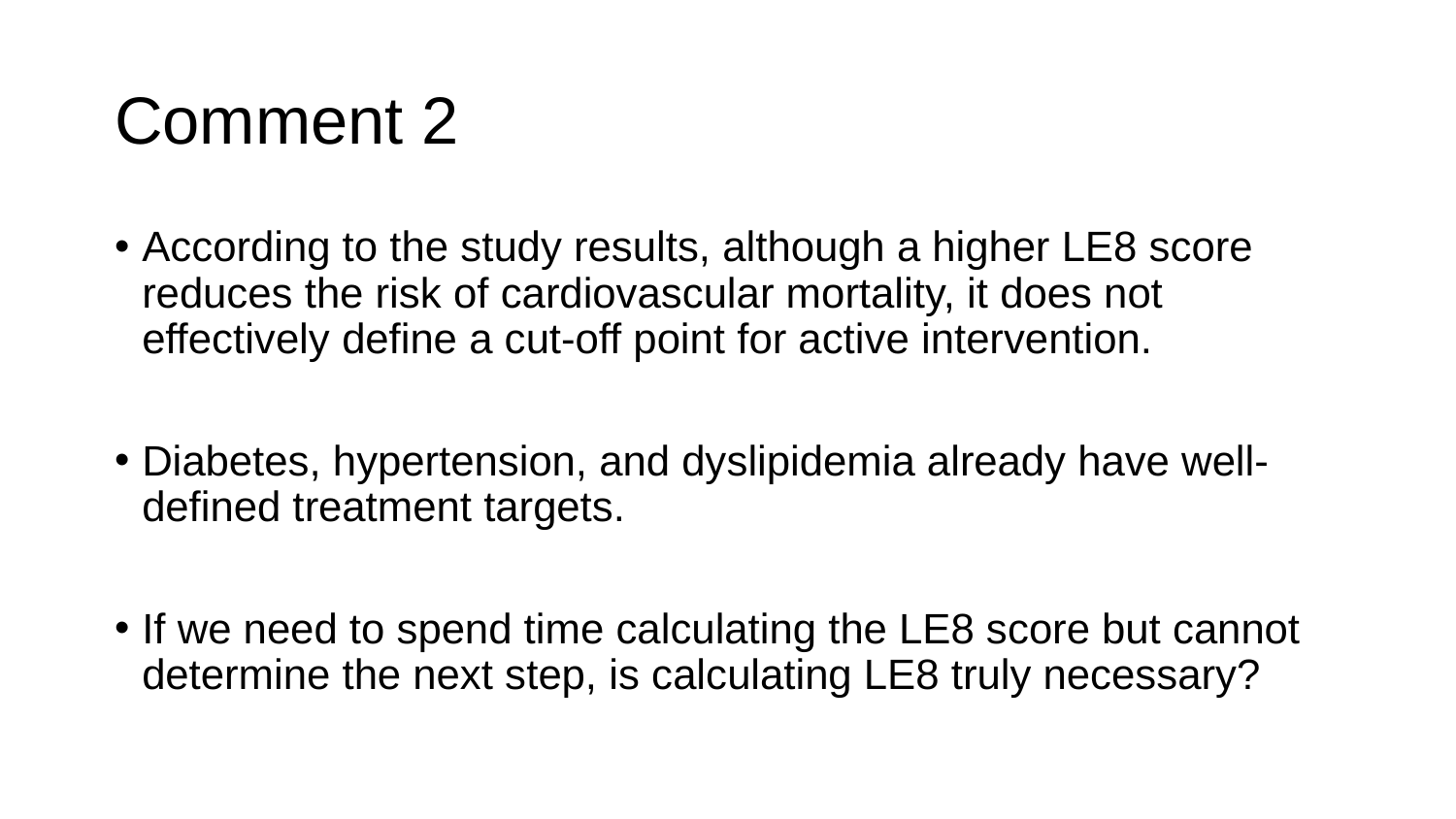

# Comment 2
According to the study results, although a higher LE8 score reduces the risk of cardiovascular mortality, it does not effectively define a cut-off point for active intervention.

Diabetes, hypertension, and dyslipidemia already have well-defined treatment targets.

If we need to spend time calculating the LE8 score but cannot determine the next step, is calculating LE8 truly necessary?